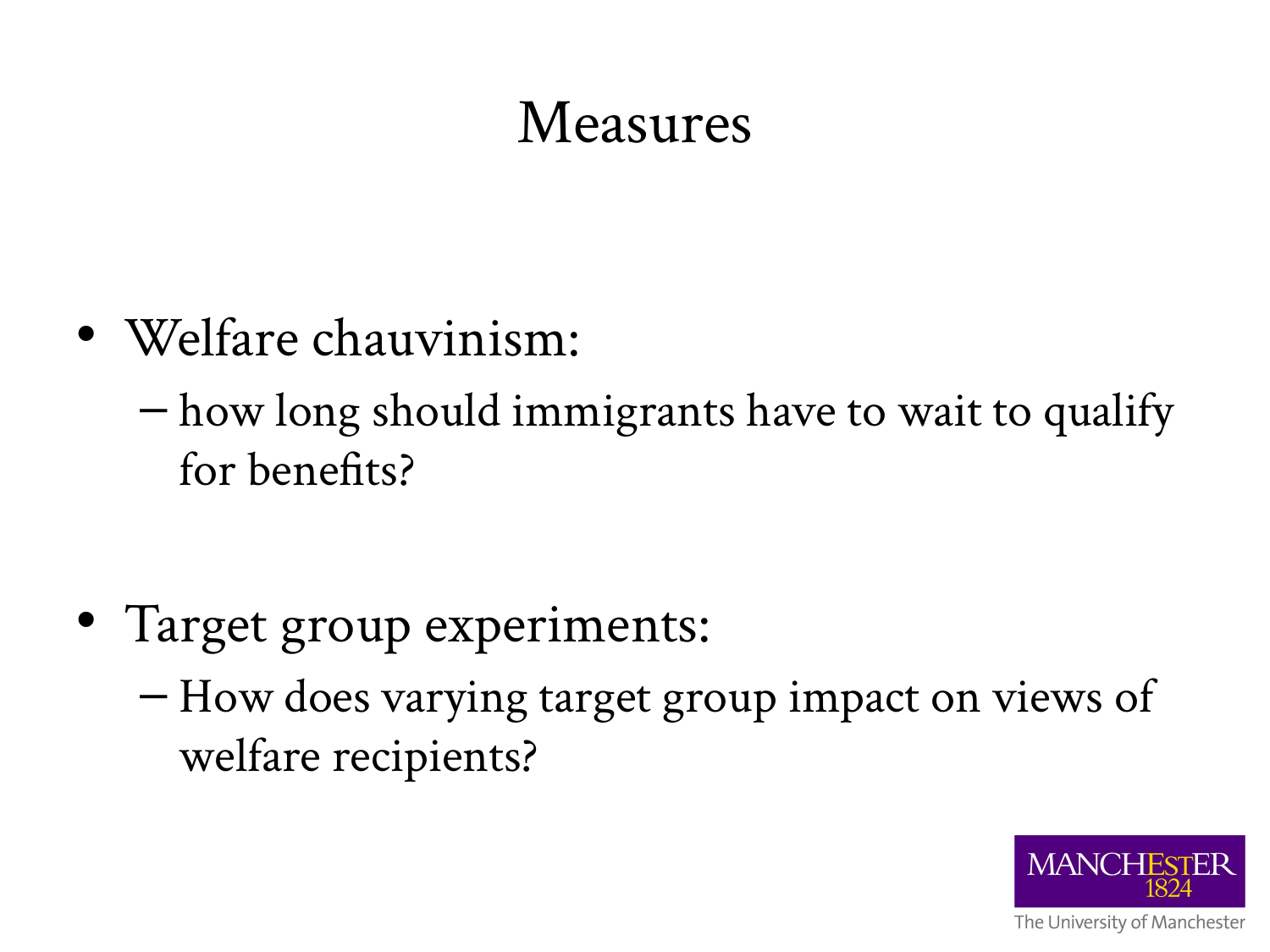

# Measures

Welfare chauvinism:
how long should immigrants have to wait to qualify for benefits?

Target group experiments:
How does varying target group impact on views of welfare recipients?